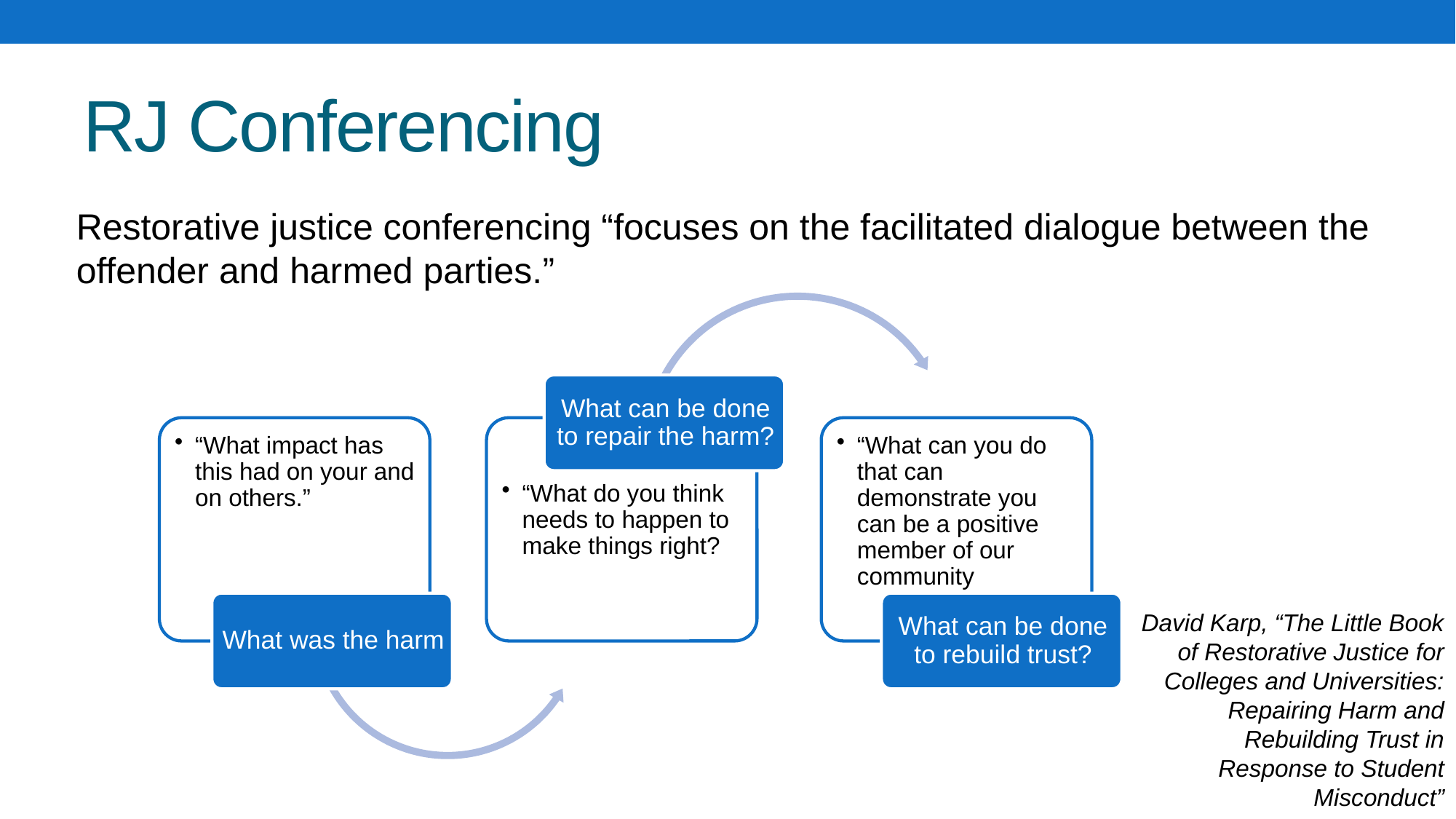

# RJ Conferencing
Restorative justice conferencing “focuses on the facilitated dialogue between the offender and harmed parties.”

“What impact has this had on your and on others.”
What was the harm
“What do you think needs to happen to make things right?
What can be done to repair the harm?
“What can you do that can demonstrate you can be a positive member of our community
What can be done to rebuild trust?
David Karp, “The Little Book of Restorative Justice for Colleges and Universities: Repairing Harm and Rebuilding Trust in Response to Student Misconduct”